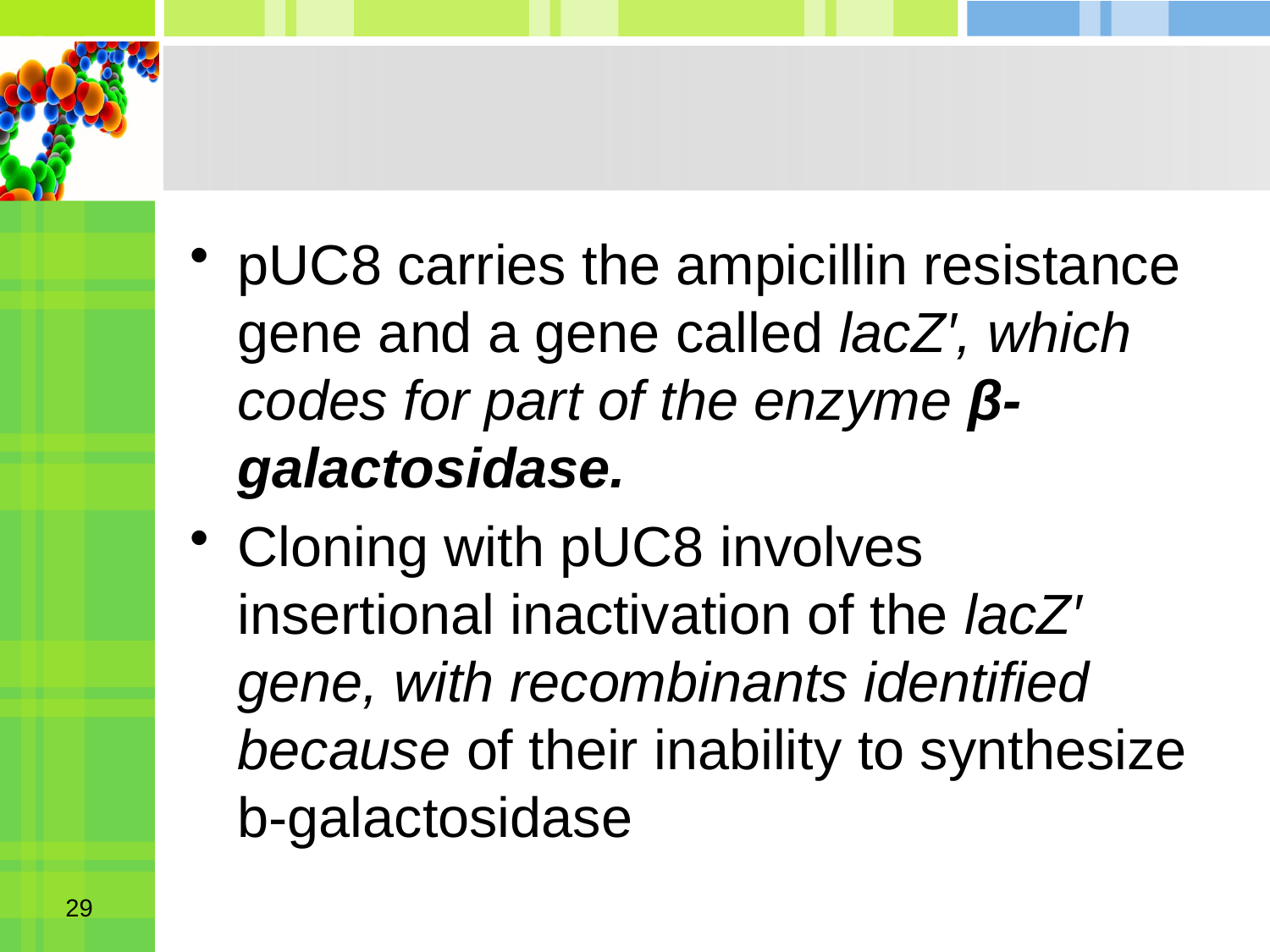

#
pUC8 carries the ampicillin resistance gene and a gene called lacZ′, which codes for part of the enzyme β-galactosidase.
Cloning with pUC8 involves insertional inactivation of the lacZ′ gene, with recombinants identified because of their inability to synthesize b-galactosidase
29